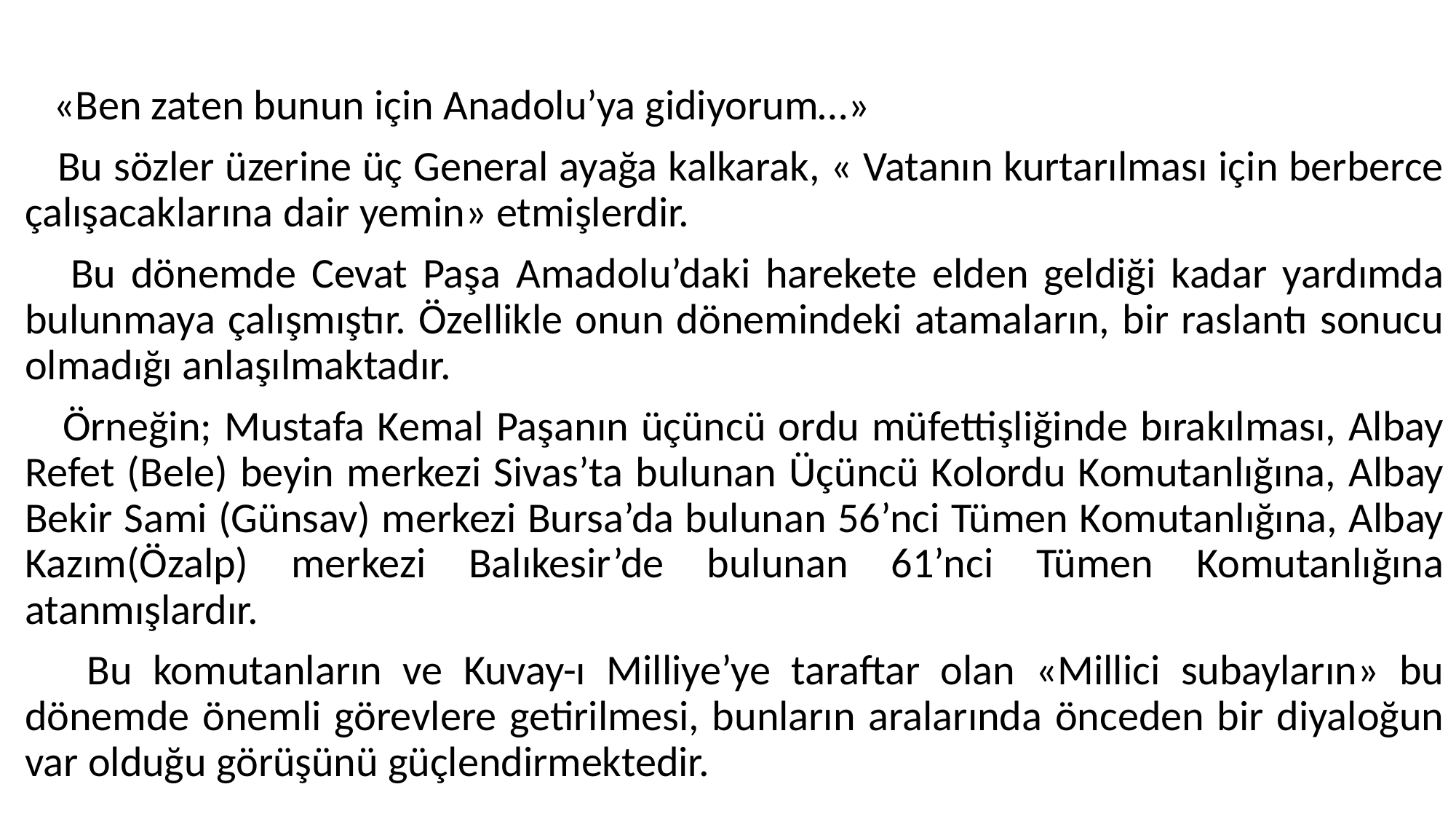

#
   «Ben zaten bunun için Anadolu’ya gidiyorum…»
   Bu sözler üzerine üç General ayağa kalkarak, « Vatanın kurtarılması için berberce çalışacaklarına dair yemin» etmişlerdir.
   Bu dönemde Cevat Paşa Amadolu’daki harekete elden geldiği kadar yardımda bulunmaya çalışmıştır. Özellikle onun dönemindeki atamaların, bir raslantı sonucu olmadığı anlaşılmaktadır.
   Örneğin; Mustafa Kemal Paşanın üçüncü ordu müfettişliğinde bırakılması, Albay Refet (Bele) beyin merkezi Sivas’ta bulunan Üçüncü Kolordu Komutanlığına, Albay Bekir Sami (Günsav) merkezi Bursa’da bulunan 56’nci Tümen Komutanlığına, Albay Kazım(Özalp) merkezi Balıkesir’de bulunan 61’nci Tümen Komutanlığına atanmışlardır.
   Bu komutanların ve Kuvay-ı Milliye’ye taraftar olan «Millici subayların» bu dönemde önemli görevlere getirilmesi, bunların aralarında önceden bir diyaloğun var olduğu görüşünü güçlendirmektedir.